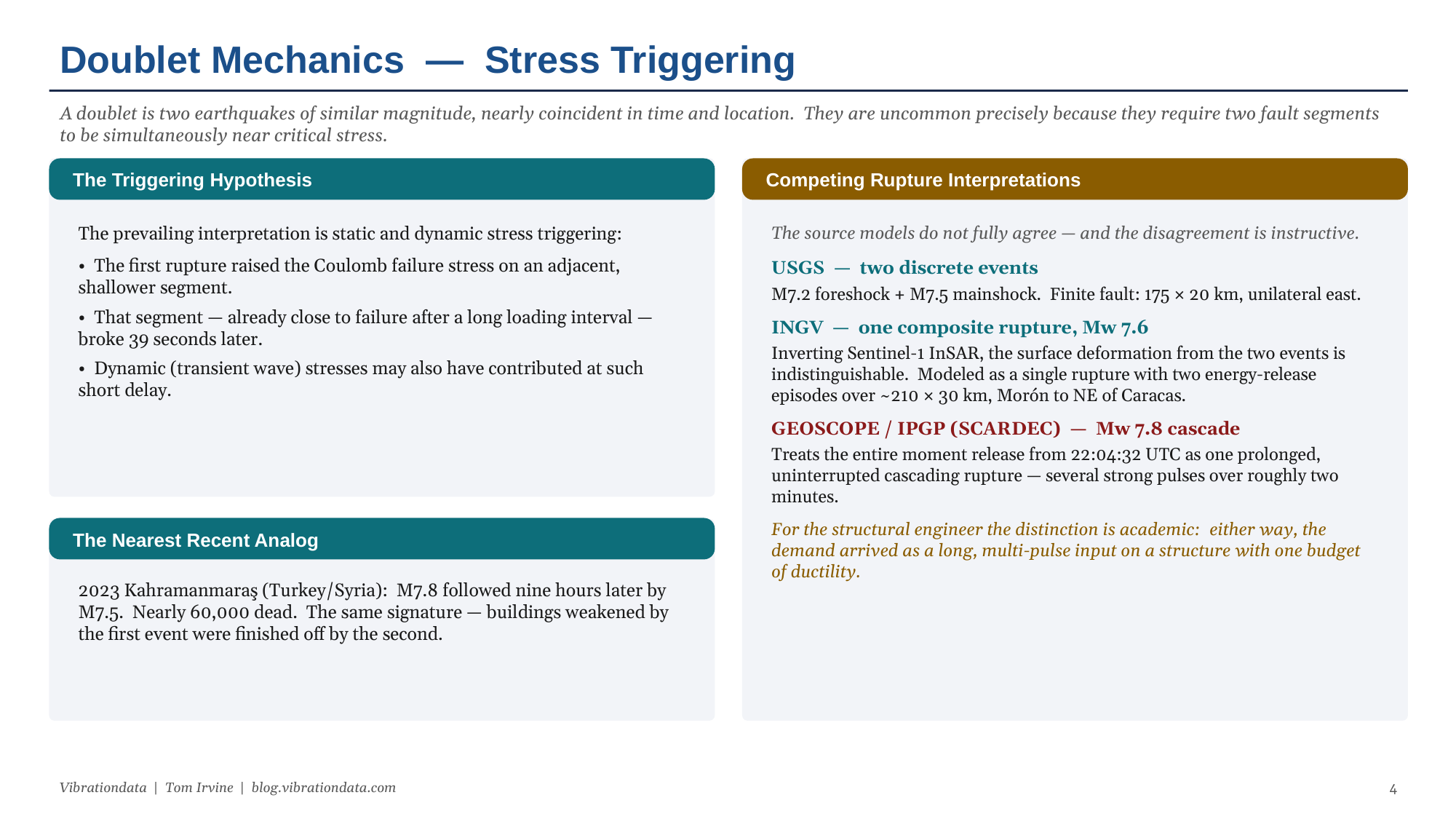

Doublet Mechanics  —  Stress Triggering

A doublet is two earthquakes of similar magnitude, nearly coincident in time and location.  They are uncommon precisely because they require two fault segments to be simultaneously near critical stress.

The Triggering Hypothesis
Competing Rupture Interpretations
The prevailing interpretation is static and dynamic stress triggering:
•  The first rupture raised the Coulomb failure stress on an adjacent, shallower segment.
•  That segment — already close to failure after a long loading interval — broke 39 seconds later.
•  Dynamic (transient wave) stresses may also have contributed at such short delay.
The source models do not fully agree — and the disagreement is instructive.
USGS  —  two discrete events
M7.2 foreshock + M7.5 mainshock.  Finite fault: 175 × 20 km, unilateral east.
INGV  —  one composite rupture, Mw 7.6
Inverting Sentinel-1 InSAR, the surface deformation from the two events is indistinguishable.  Modeled as a single rupture with two energy-release episodes over ~210 × 30 km, Morón to NE of Caracas.
GEOSCOPE / IPGP (SCARDEC)  —  Mw 7.8 cascade
Treats the entire moment release from 22:04:32 UTC as one prolonged, uninterrupted cascading rupture — several strong pulses over roughly two minutes.
For the structural engineer the distinction is academic:  either way, the demand arrived as a long, multi-pulse input on a structure with one budget of ductility.

The Nearest Recent Analog
2023 Kahramanmaraş (Turkey/Syria):  M7.8 followed nine hours later by M7.5.  Nearly 60,000 dead.  The same signature — buildings weakened by the first event were finished off by the second.
Vibrationdata  |  Tom Irvine  |  blog.vibrationdata.com
4